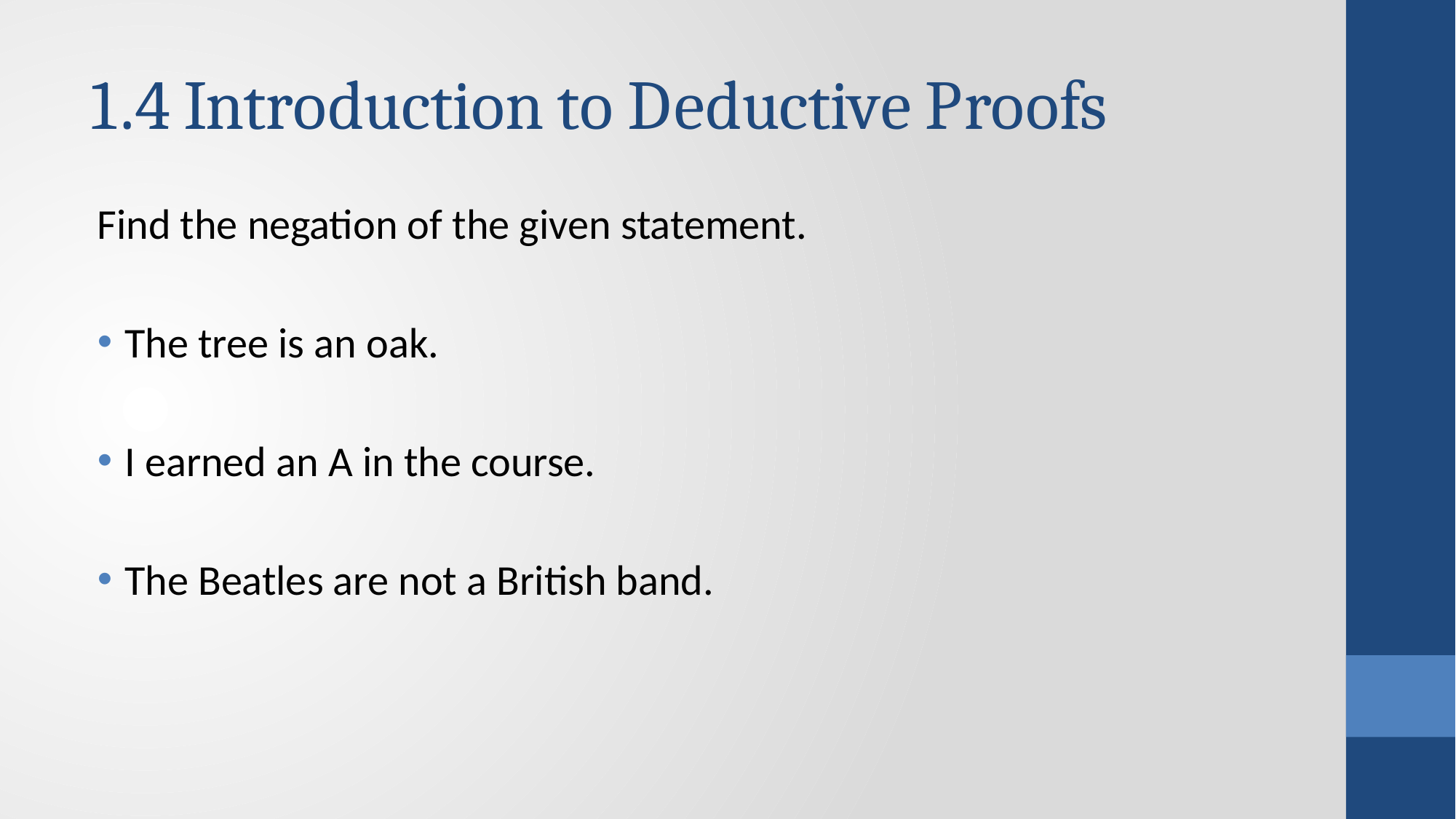

# 1.4 Introduction to Deductive Proofs
Find the negation of the given statement.

The tree is an oak.

I earned an A in the course.

The Beatles are not a British band.